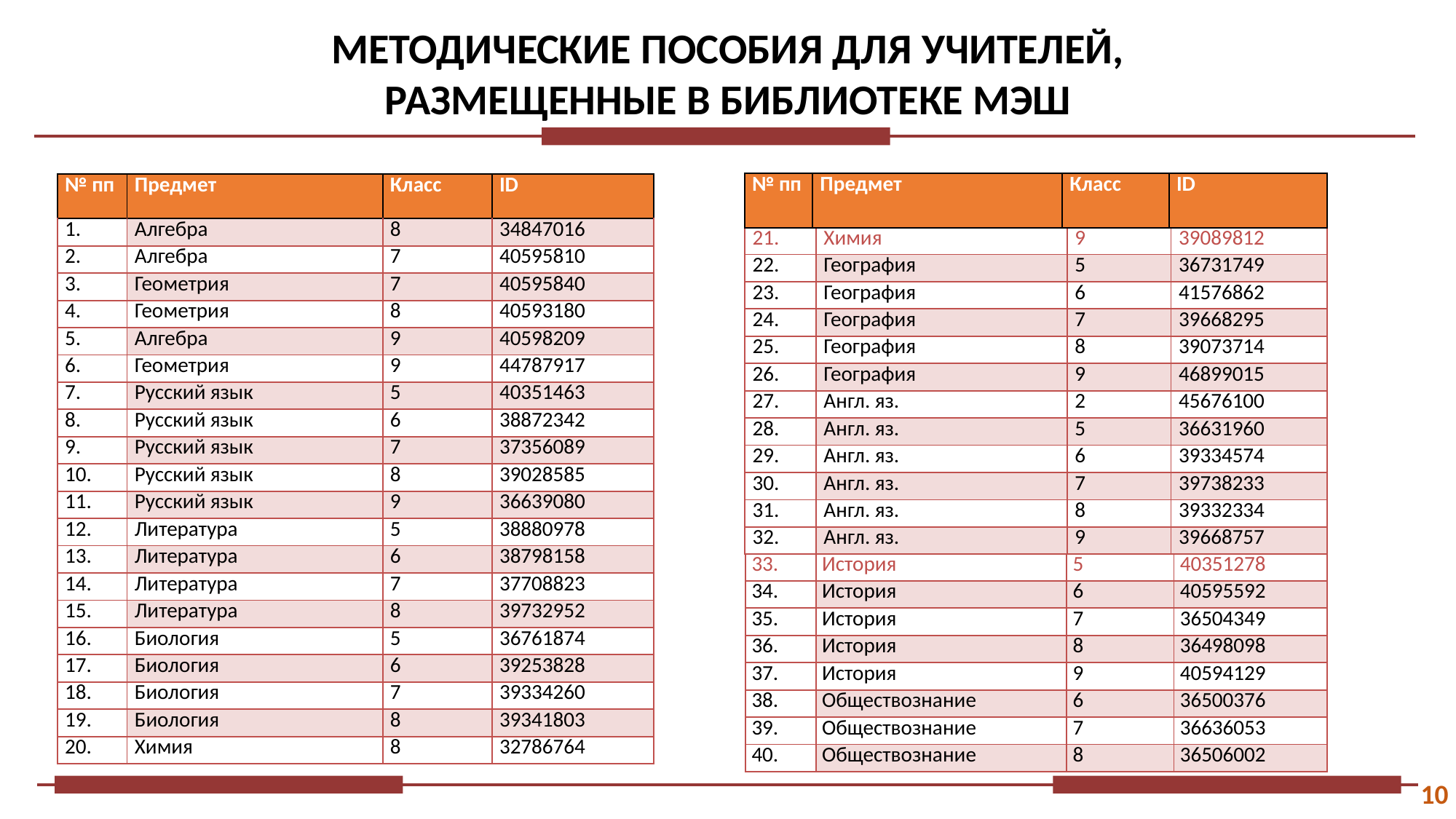

МЕТОДИЧЕСКИЕ ПОСОБИЯ ДЛЯ УЧИТЕЛЕЙ,
РАЗМЕЩЕННЫЕ В БИБЛИОТЕКЕ МЭШ

| № пп | Предмет | Класс | ID |
| --- | --- | --- | --- |
| № пп | Предмет | Класс | ID |
| --- | --- | --- | --- |
|  | Алгебра | 8 | 34847016 |
| 2. | Алгебра | 7 | 40595810 |
| 3. | Геометрия | 7 | 40595840 |
| 4. | Геометрия | 8 | 40593180 |
| 5. | Алгебра | 9 | 40598209 |
| 6. | Геометрия | 9 | 44787917 |
| 7. | Русский язык | 5 | 40351463 |
| 8. | Русский язык | 6 | 38872342 |
| 9. | Русский язык | 7 | 37356089 |
| 10. | Русский язык | 8 | 39028585 |
| 11. | Русский язык | 9 | 36639080 |
| 12. | Литература | 5 | 38880978 |
| 13. | Литература | 6 | 38798158 |
| 14. | Литература | 7 | 37708823 |
| 15. | Литература | 8 | 39732952 |
| 16. | Биология | 5 | 36761874 |
| 17. | Биология | 6 | 39253828 |
| 18. | Биология | 7 | 39334260 |
| 19. | Биология | 8 | 39341803 |
| 20. | Химия | 8 | 32786764 |
| 21. | Химия | 9 | 39089812 |
| --- | --- | --- | --- |
| 22. | География | 5 | 36731749 |
| 23. | География | 6 | 41576862 |
| 24. | География | 7 | 39668295 |
| 25. | География | 8 | 39073714 |
| 26. | География | 9 | 46899015 |
| 27. | Англ. яз. | 2 | 45676100 |
| 28. | Англ. яз. | 5 | 36631960 |
| 29. | Англ. яз. | 6 | 39334574 |
| 30. | Англ. яз. | 7 | 39738233 |
| 31. | Англ. яз. | 8 | 39332334 |
| 32. | Англ. яз. | 9 | 39668757 |
| 33. | История | 5 | 40351278 |
| --- | --- | --- | --- |
| 34. | История | 6 | 40595592 |
| 35. | История | 7 | 36504349 |
| 36. | История | 8 | 36498098 |
| 37. | История | 9 | 40594129 |
| 38. | Обществознание | 6 | 36500376 |
| 39. | Обществознание | 7 | 36636053 |
| 40. | Обществознание | 8 | 36506002 |
10